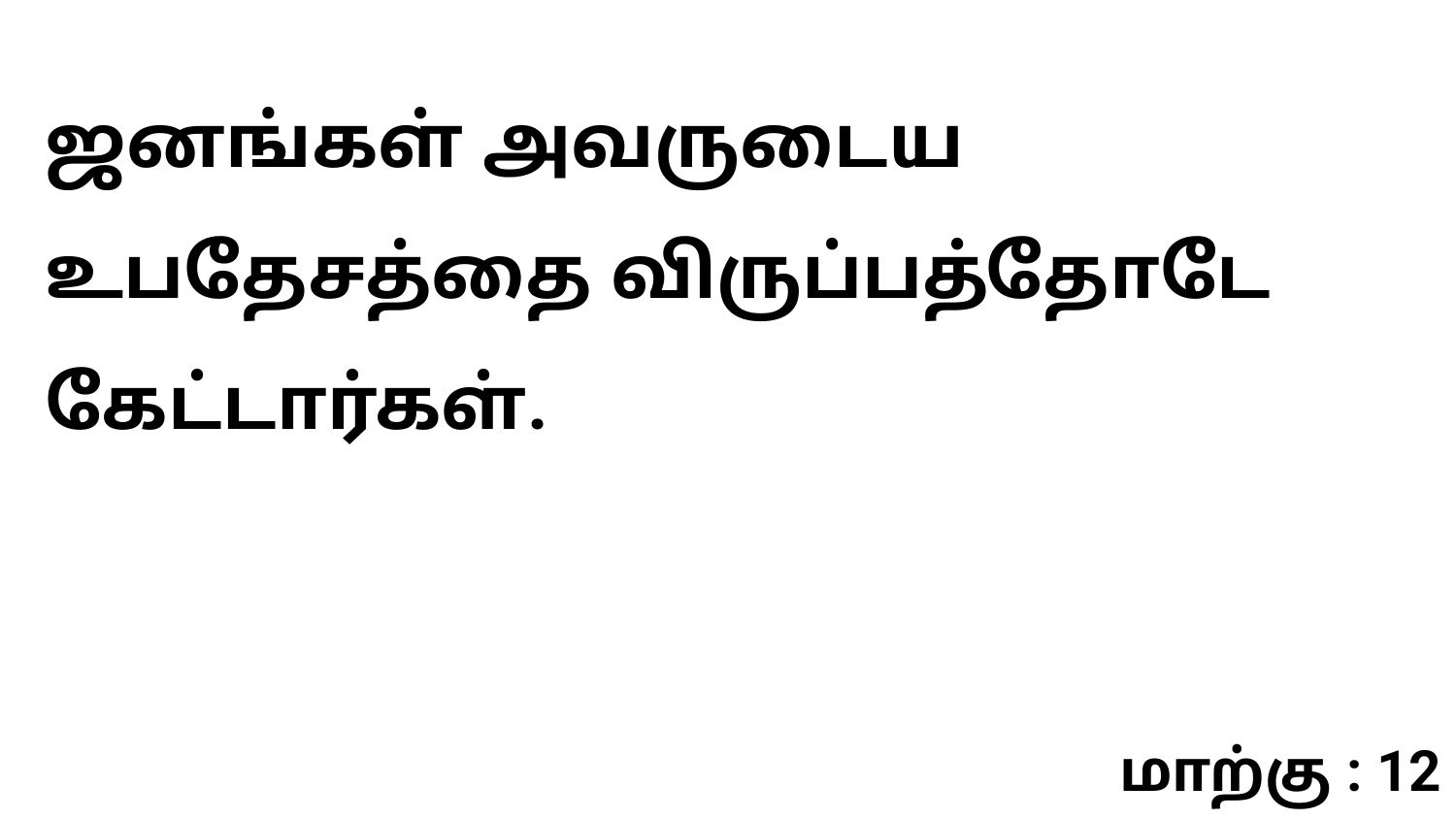

ஜனங்கள் அவருடைய உபதேசத்தை விருப்பத்தோடே கேட்டார்கள்.
மாற்கு : 12